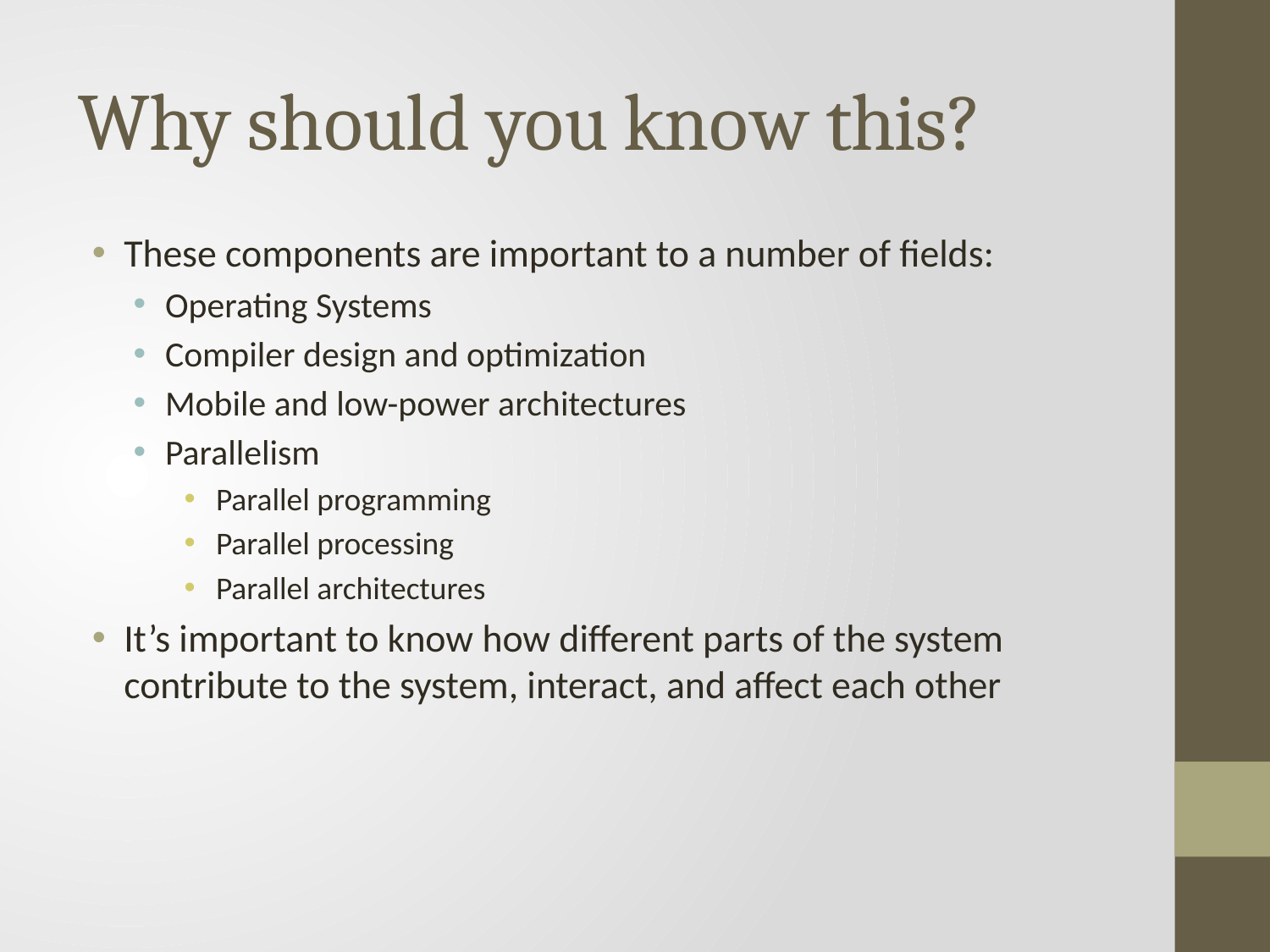

# Why should you know this?
These components are important to a number of fields:
Operating Systems
Compiler design and optimization
Mobile and low-power architectures
Parallelism
Parallel programming
Parallel processing
Parallel architectures
It’s important to know how different parts of the system contribute to the system, interact, and affect each other